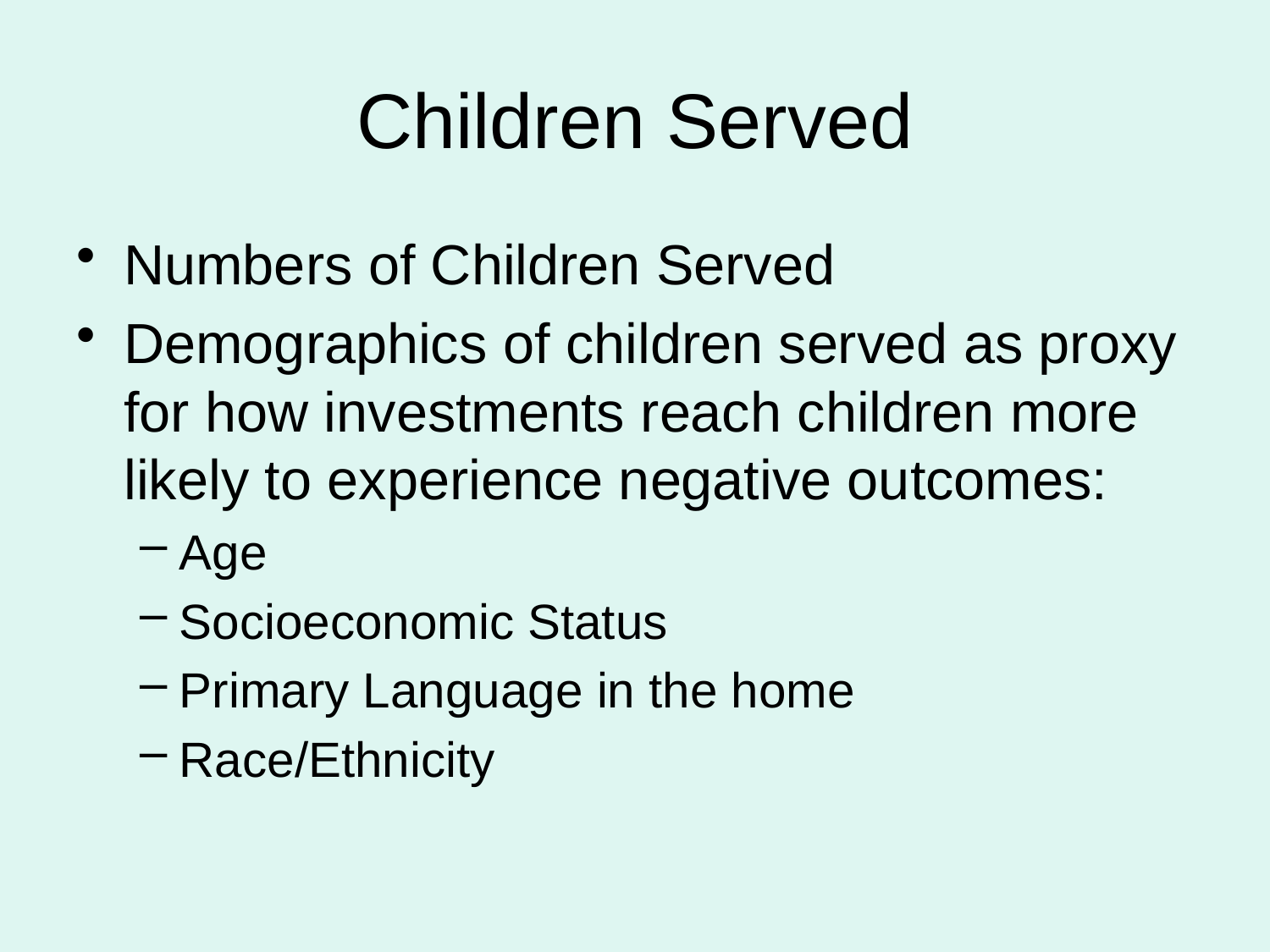

# Children Served
Numbers of Children Served
Demographics of children served as proxy for how investments reach children more likely to experience negative outcomes:
Age
Socioeconomic Status
Primary Language in the home
Race/Ethnicity